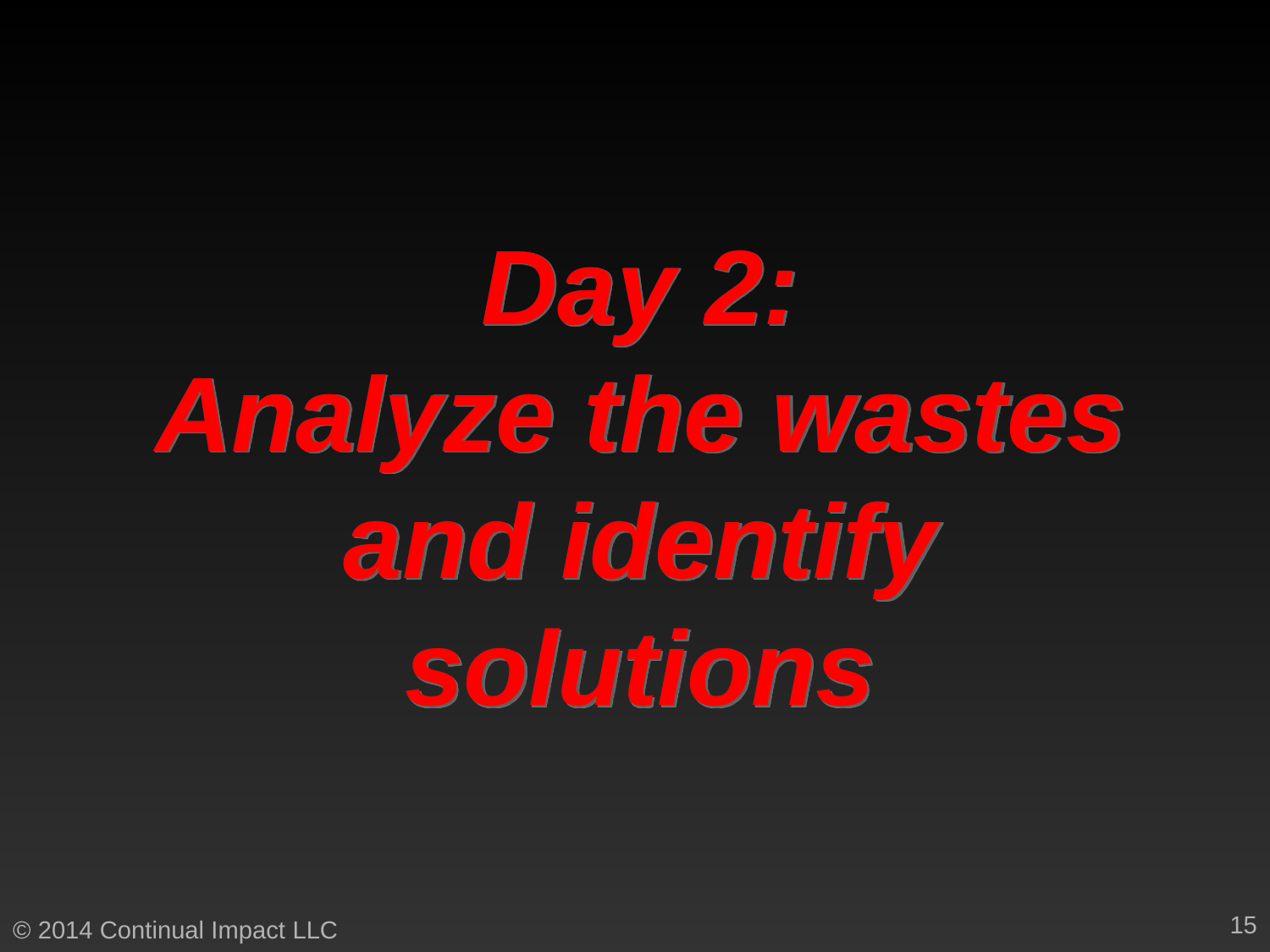

# Day 2: Analyze the wastes and identify solutions
15
© 2014 Continual Impact LLC